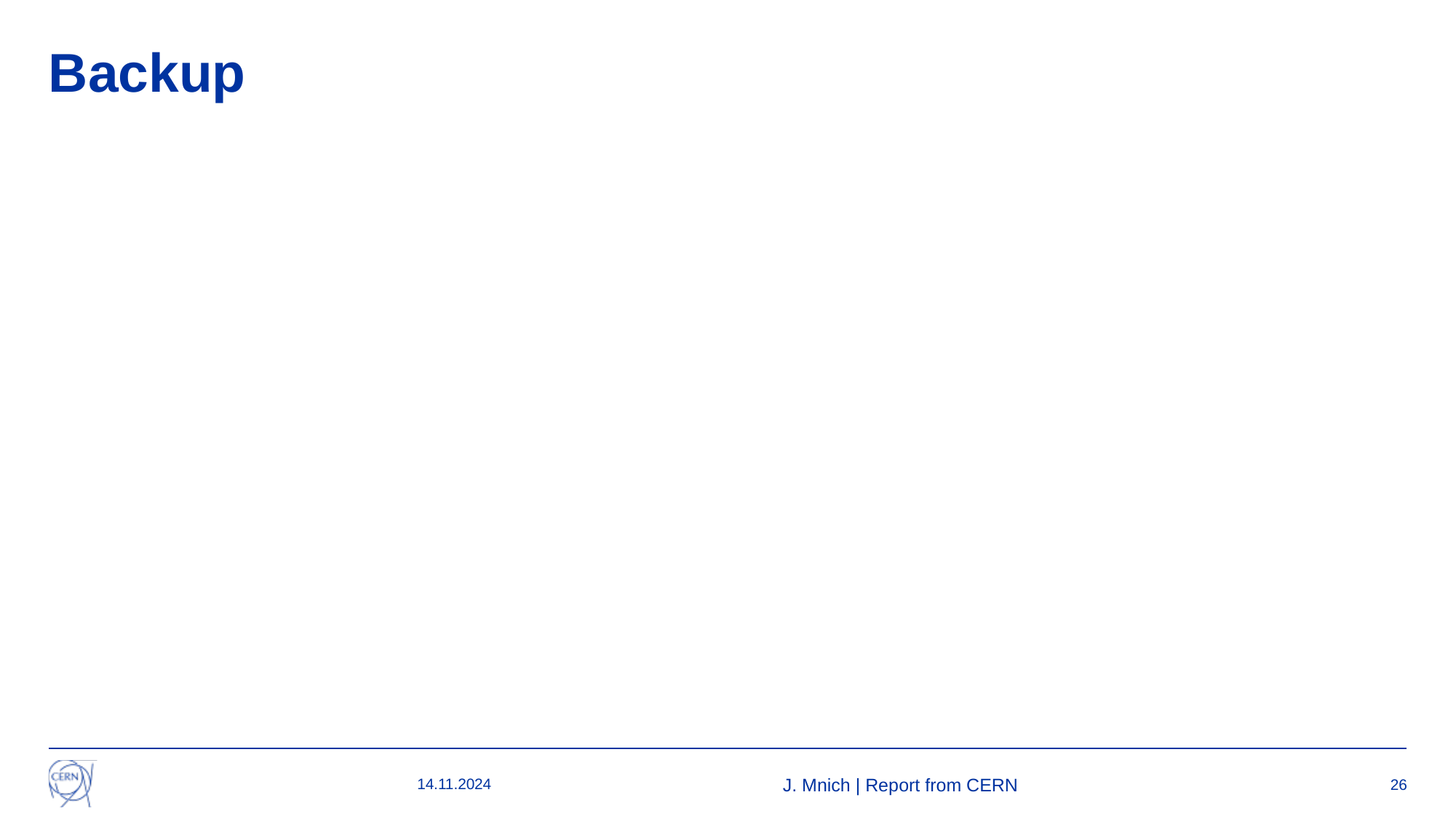

# Backup

14.11.2024
J. Mnich | Report from CERN
26